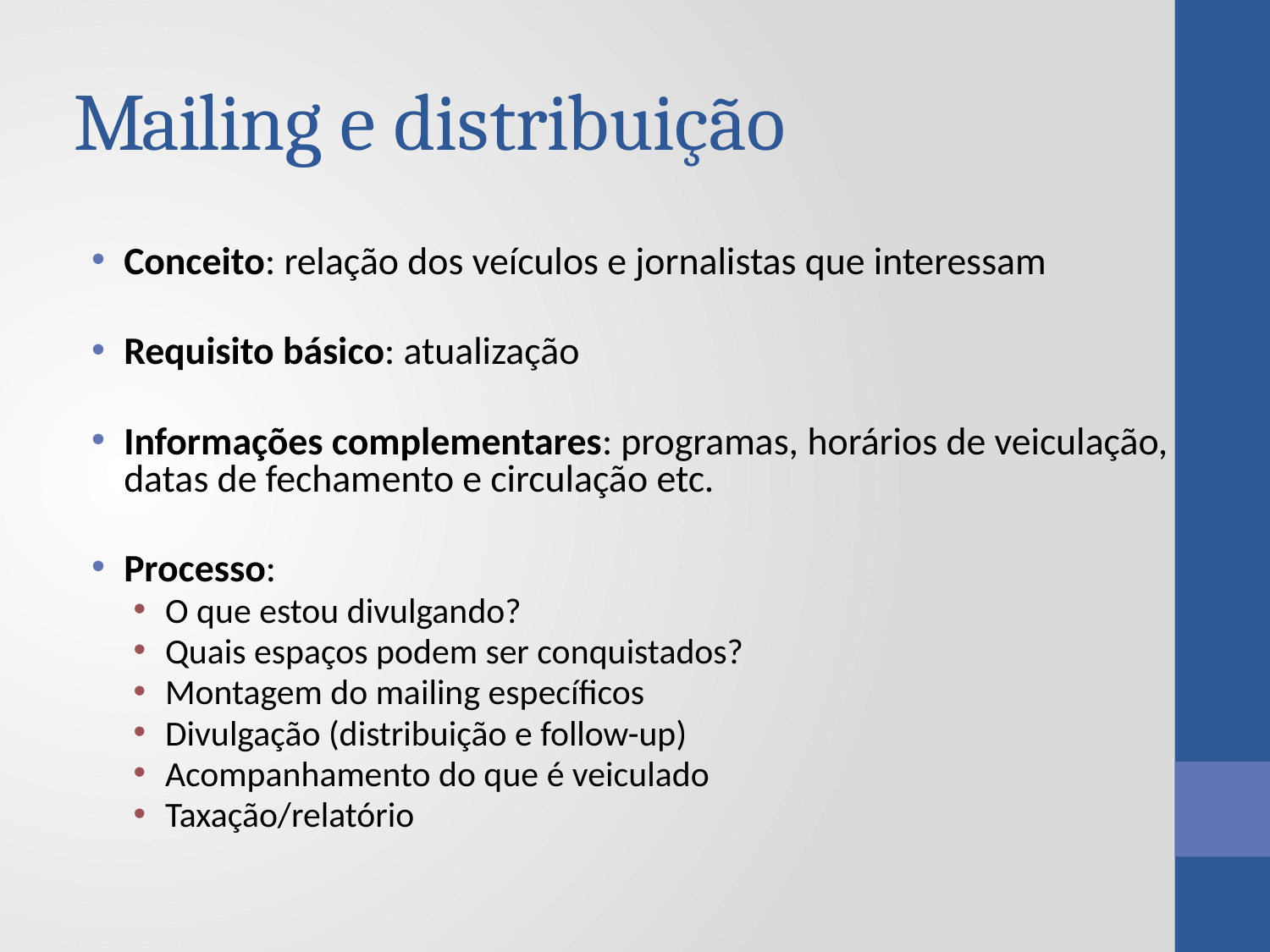

# Mailing e distribuição
Conceito: relação dos veículos e jornalistas que interessam

Requisito básico: atualização

Informações complementares: programas, horários de veiculação, datas de fechamento e circulação etc.

Processo:
O que estou divulgando?
Quais espaços podem ser conquistados?
Montagem do mailing específicos
Divulgação (distribuição e follow-up)
Acompanhamento do que é veiculado
Taxação/relatório